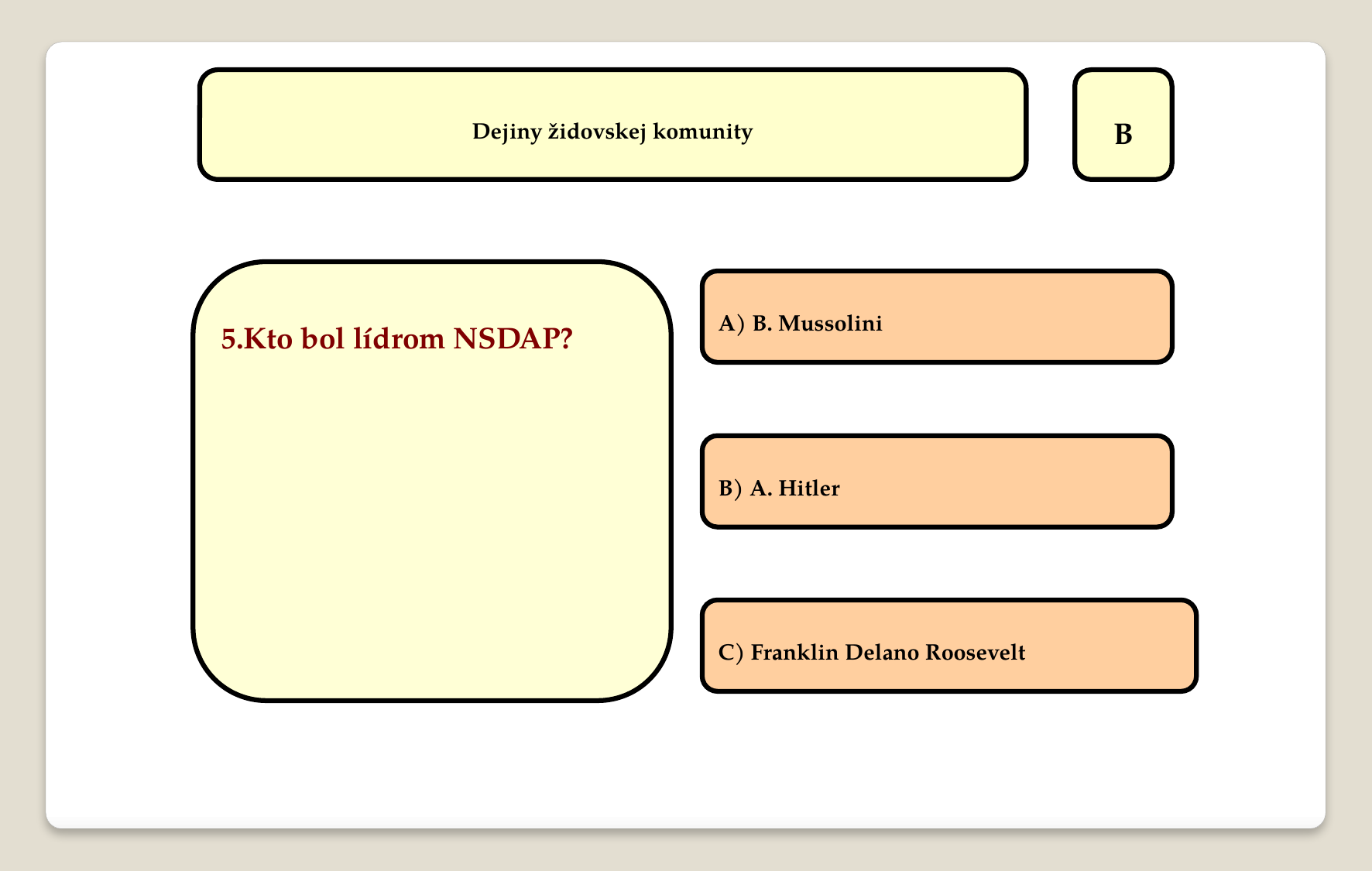

Dejiny židovskej komunity
B
5.Kto bol lídrom NSDAP?
A) B. Mussolini
B) A. Hitler
C) Franklin Delano Roosevelt